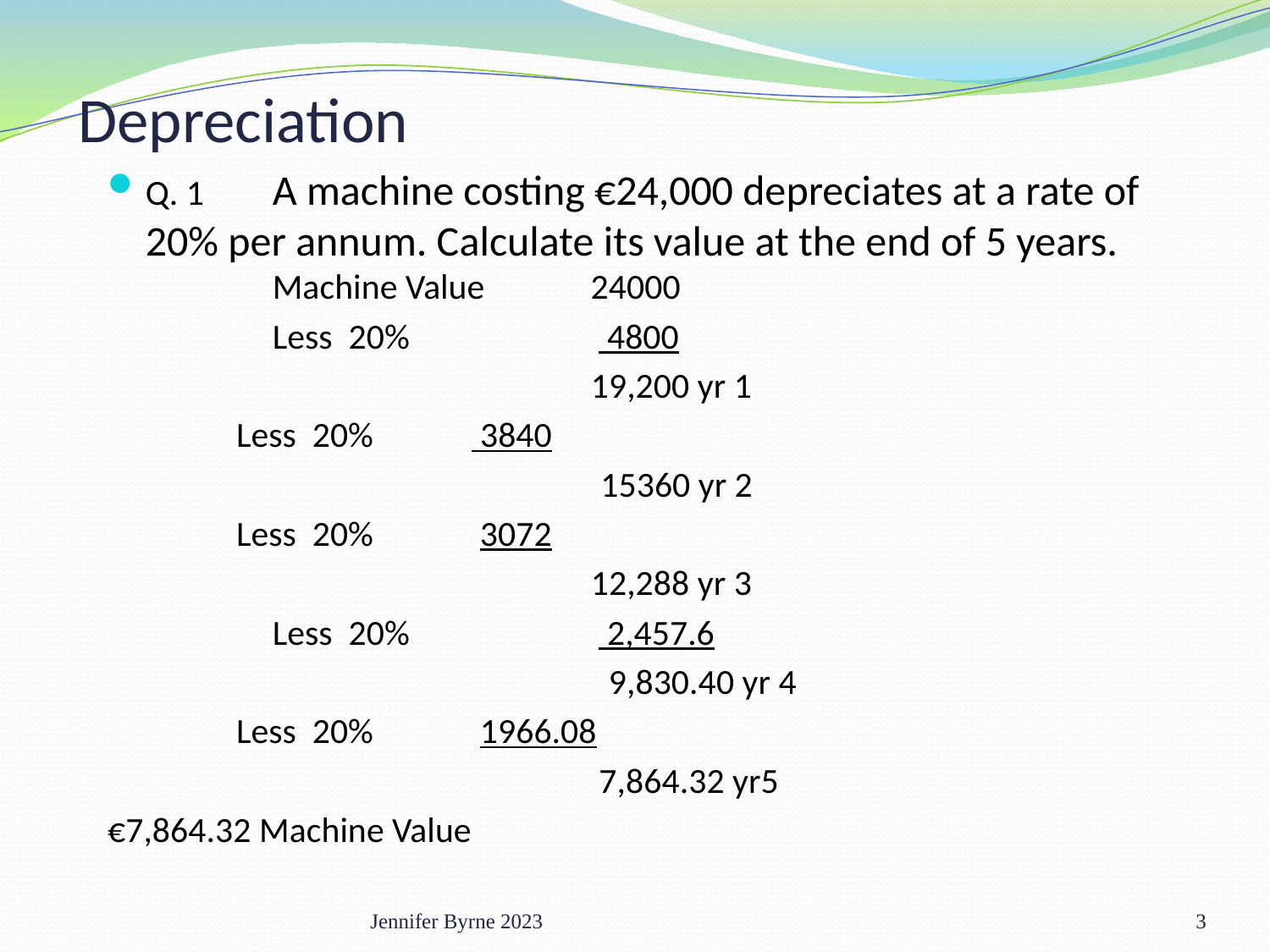

Depreciation
Q. 1	A machine costing €24,000 depreciates at a rate of 20% per annum. Calculate its value at the end of 5 years.		Machine Value 	        24000
	 	Less  20% 	          4800
				        19,200 yr 1
                Less  20% 	          3840
			                         15360 yr 2
                Less  20%	          3072
				        12,288 yr 3
		Less  20% 	          2,457.6
			                          9,830.40 yr 4
                Less  20%	          1966.08
				         7,864.32 yr5
€7,864.32 Machine Value

Jennifer Byrne 2023
3